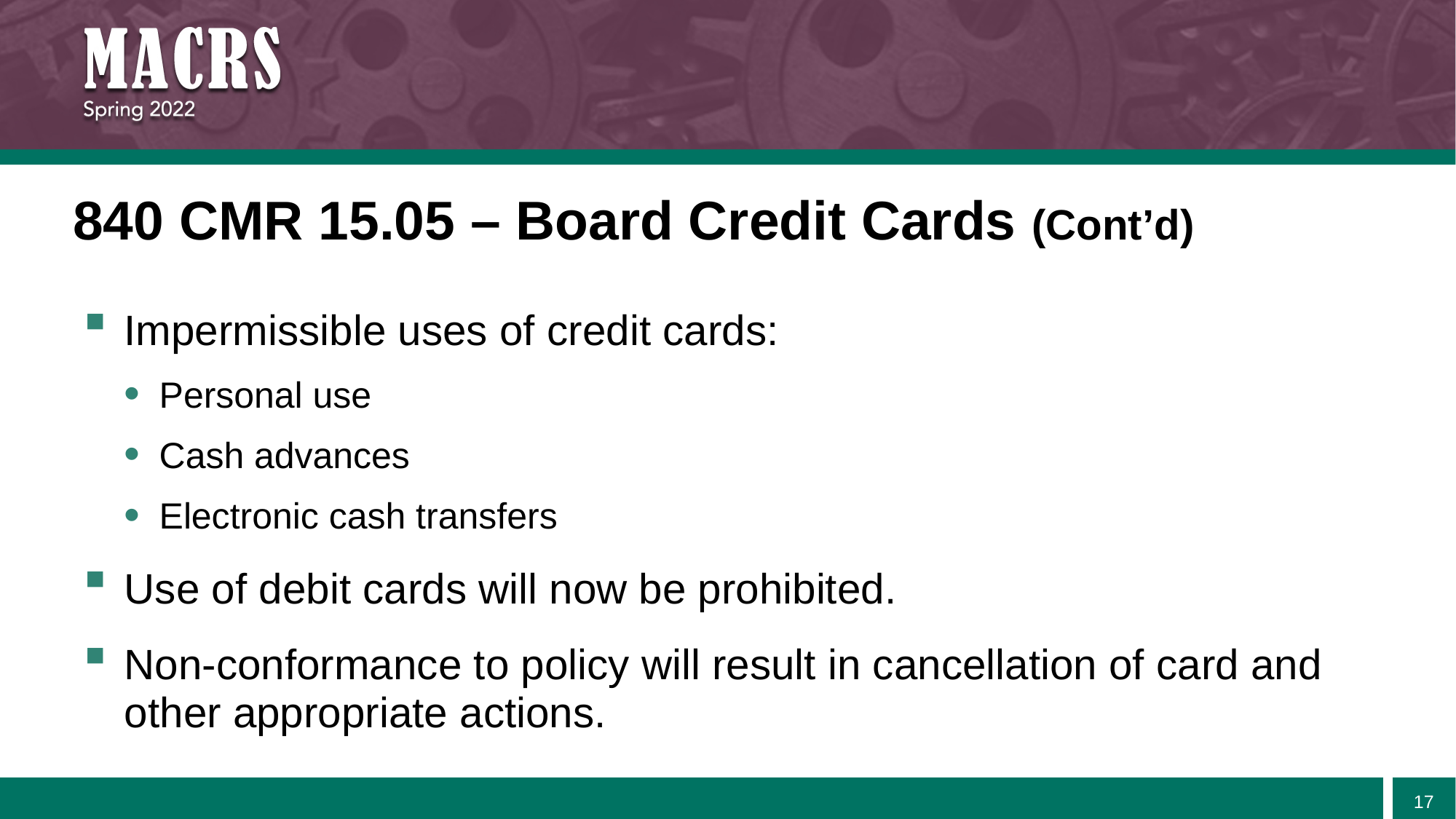

# 840 CMR 15.05 – Board Credit Cards (Cont’d)
Impermissible uses of credit cards:
Personal use
Cash advances
Electronic cash transfers
Use of debit cards will now be prohibited.
Non-conformance to policy will result in cancellation of card and other appropriate actions.

17